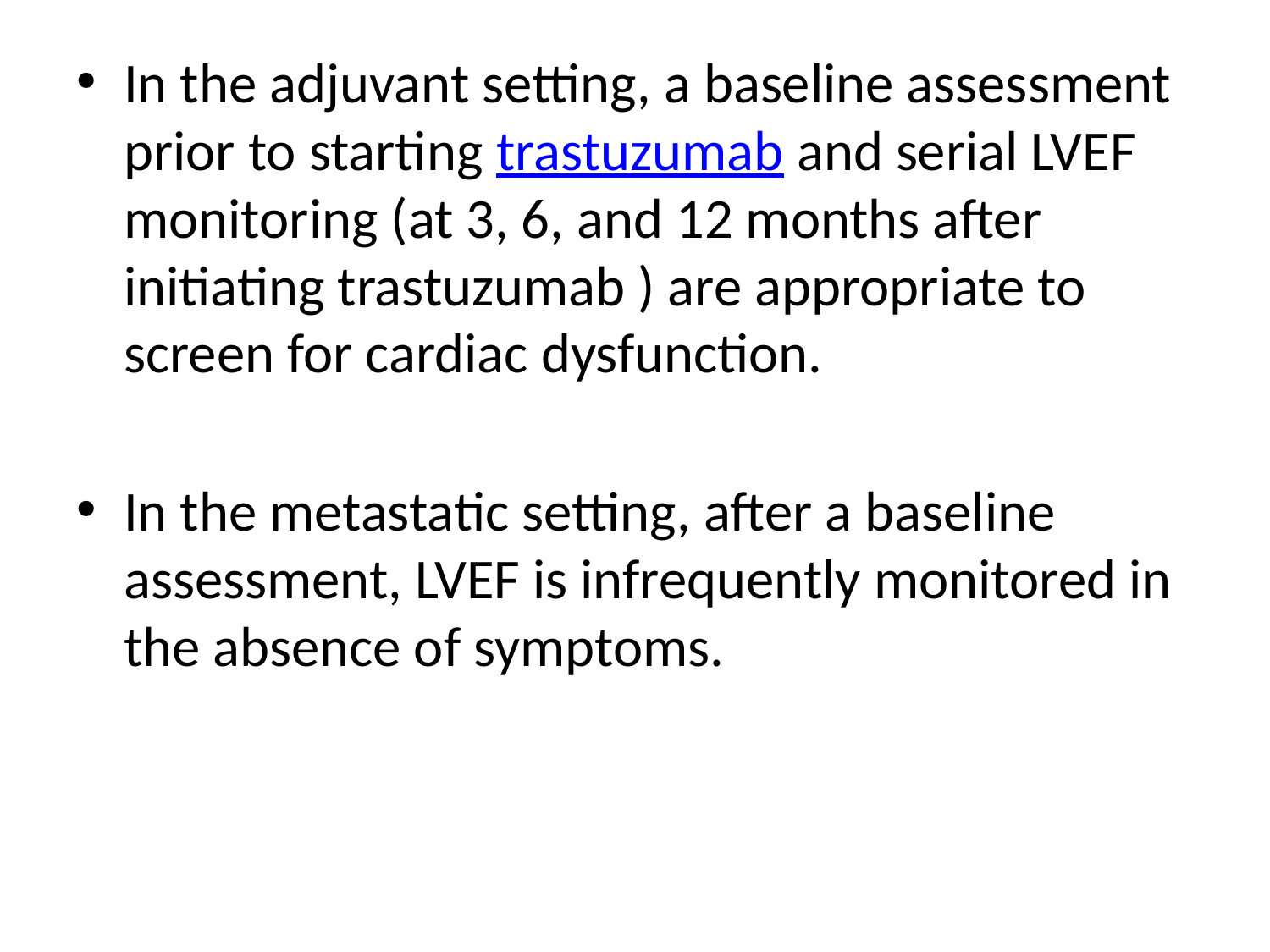

#
In the adjuvant setting, a baseline assessment prior to starting trastuzumab and serial LVEF monitoring (at 3, 6, and 12 months after initiating trastuzumab ) are appropriate to screen for cardiac dysfunction.

In the metastatic setting, after a baseline assessment, LVEF is infrequently monitored in the absence of symptoms.